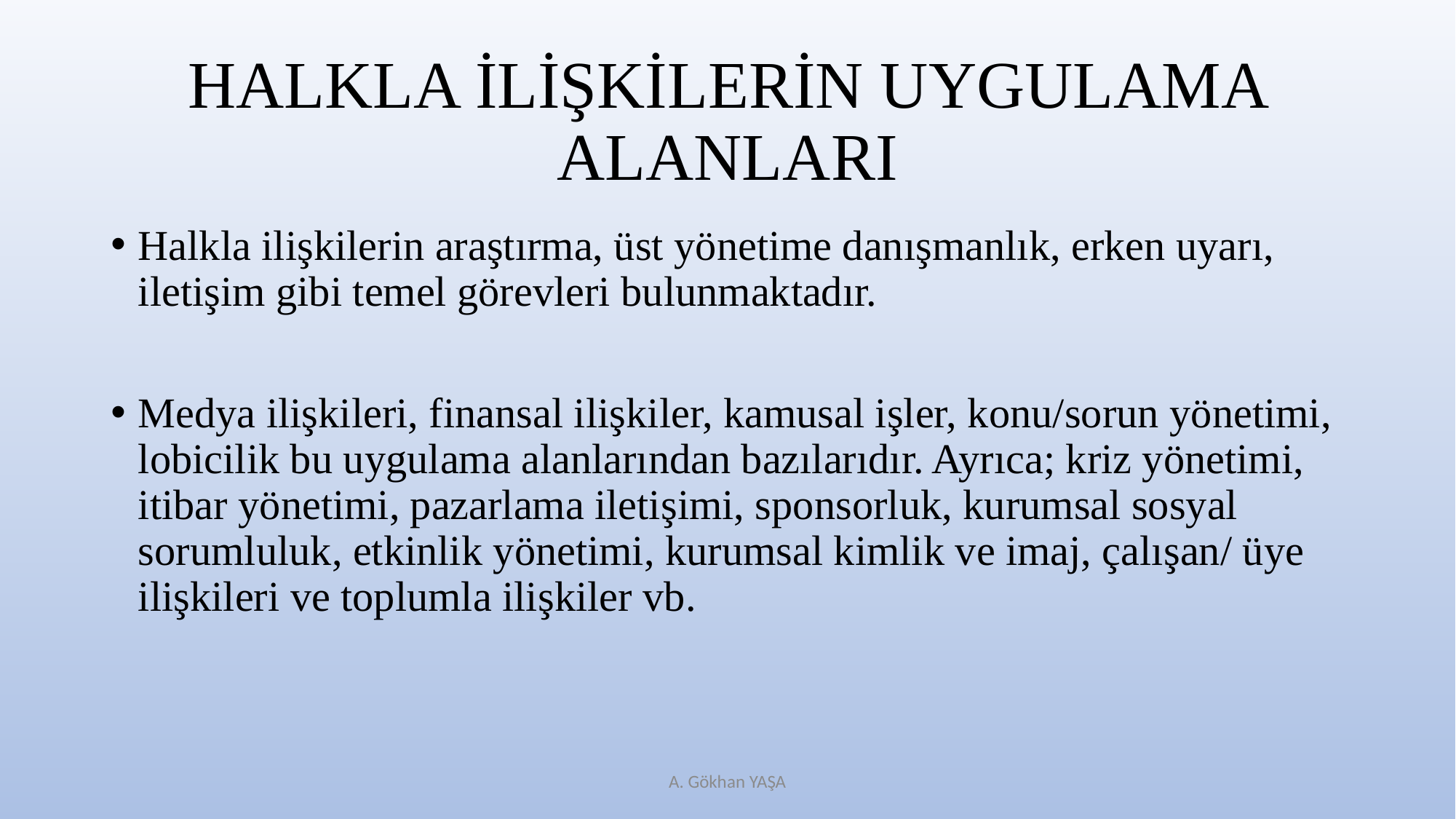

# HALKLA İLİŞKİLERİN UYGULAMA ALANLARI
Halkla ilişkilerin araştırma, üst yönetime danışmanlık, erken uyarı, iletişim gibi temel görevleri bulunmaktadır.

Medya ilişkileri, finansal ilişkiler, kamusal işler, konu/sorun yönetimi, lobicilik bu uygulama alanlarından bazılarıdır. Ayrıca; kriz yönetimi, itibar yönetimi, pazarlama iletişimi, sponsorluk, kurumsal sosyal sorumluluk, etkinlik yönetimi, kurumsal kimlik ve imaj, çalışan/ üye ilişkileri ve toplumla ilişkiler vb.

A. Gökhan YAŞA